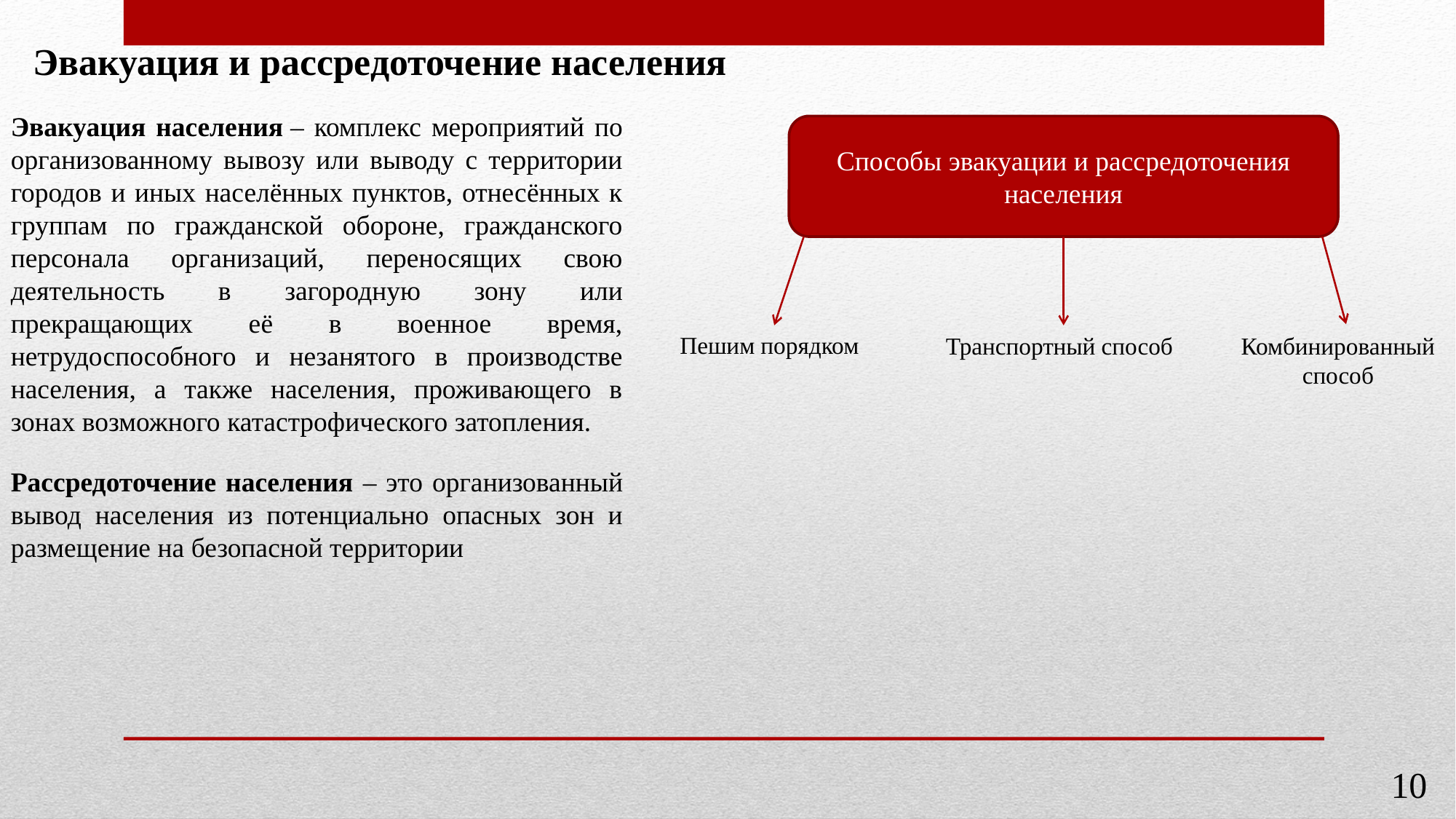

Эвакуация и рассредоточение населения
Эвакуация населения – комплекс мероприятий по организованному вывозу или выводу с территории городов и иных населённых пунктов, отнесённых к группам по гражданской обороне, гражданского персонала организаций, переносящих свою деятельность в загородную зону или прекращающих её в военное время, нетрудоспособного и незанятого в производстве населения, а также населения, проживающего в зонах возможного катастрофического затопления.
Способы эвакуации и рассредоточения населения
Пешим порядком
Транспортный способ
Комбинированный способ
Рассредоточение населения – это организованный вывод населения из потенциально опасных зон и размещение на безопасной территории
10